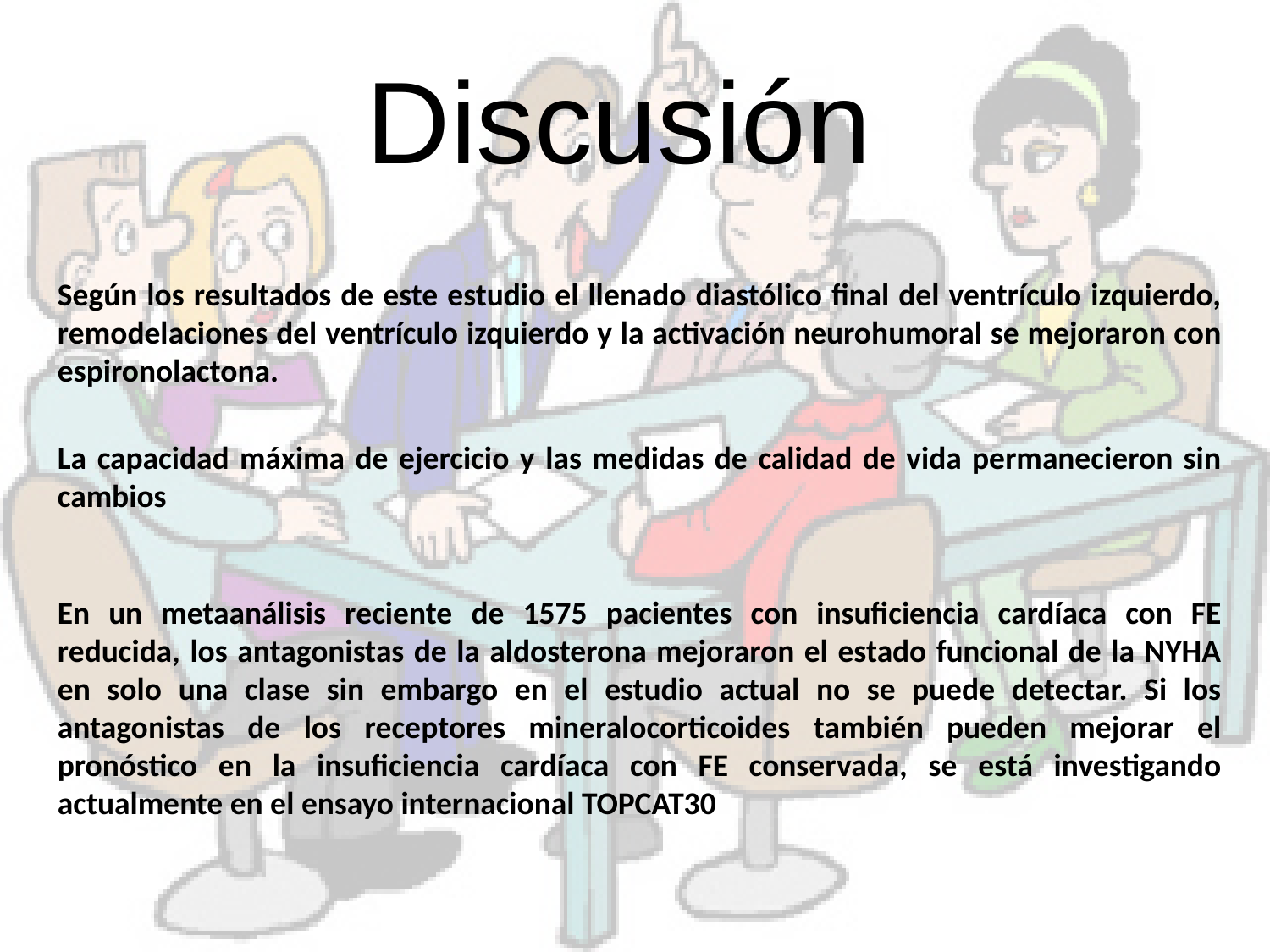

# Discusión
Según los resultados de este estudio el llenado diastólico final del ventrículo izquierdo, remodelaciones del ventrículo izquierdo y la activación neurohumoral se mejoraron con espironolactona.
La capacidad máxima de ejercicio y las medidas de calidad de vida permanecieron sin cambios
En un metaanálisis reciente de 1575 pacientes con insuficiencia cardíaca con FE reducida, los antagonistas de la aldosterona mejoraron el estado funcional de la NYHA en solo una clase sin embargo en el estudio actual no se puede detectar. Si los antagonistas de los receptores mineralocorticoides también pueden mejorar el pronóstico en la insuficiencia cardíaca con FE conservada, se está investigando actualmente en el ensayo internacional TOPCAT30